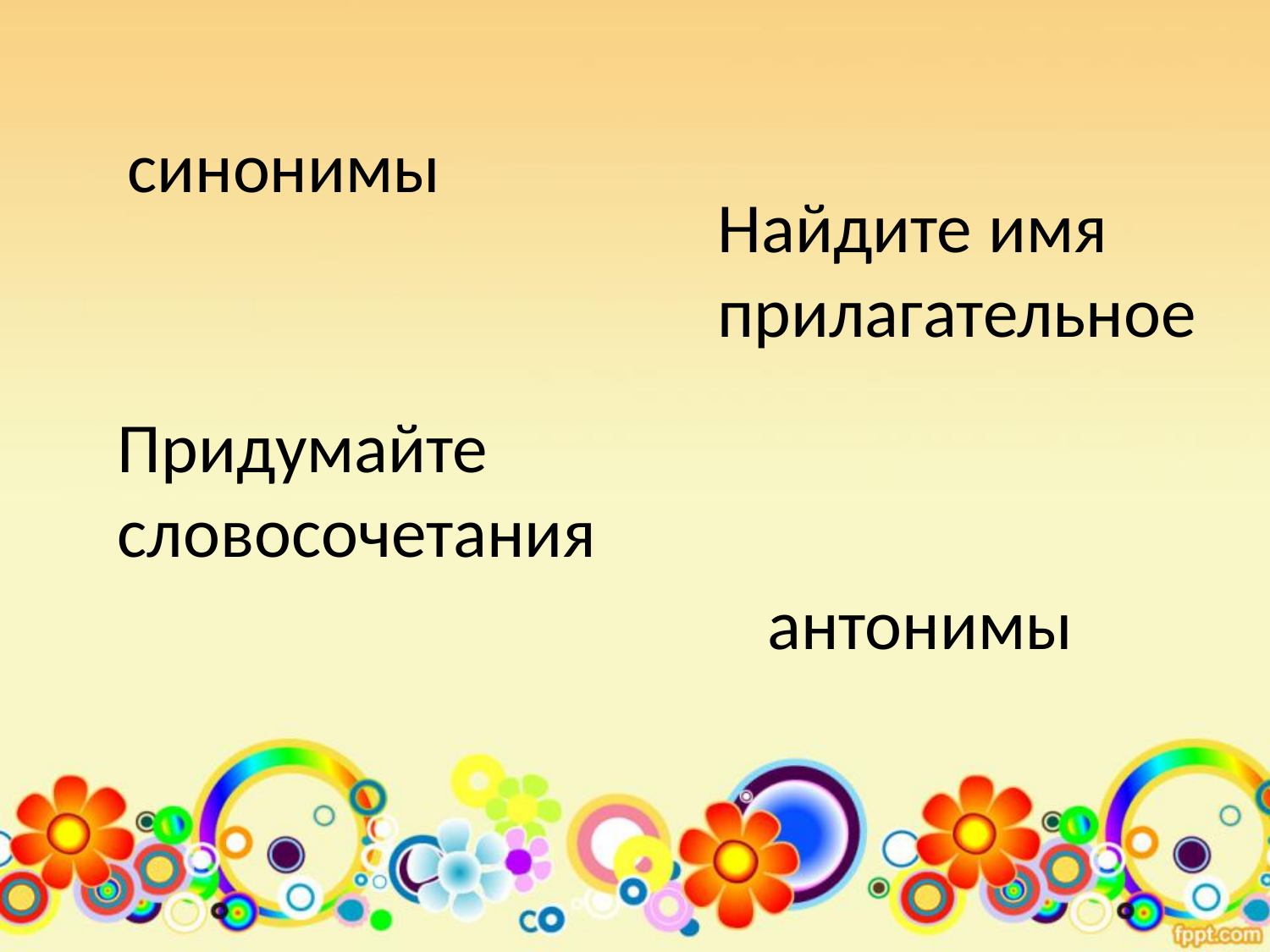

синонимы
Найдите имя прилагательное
Придумайте словосочетания
антонимы